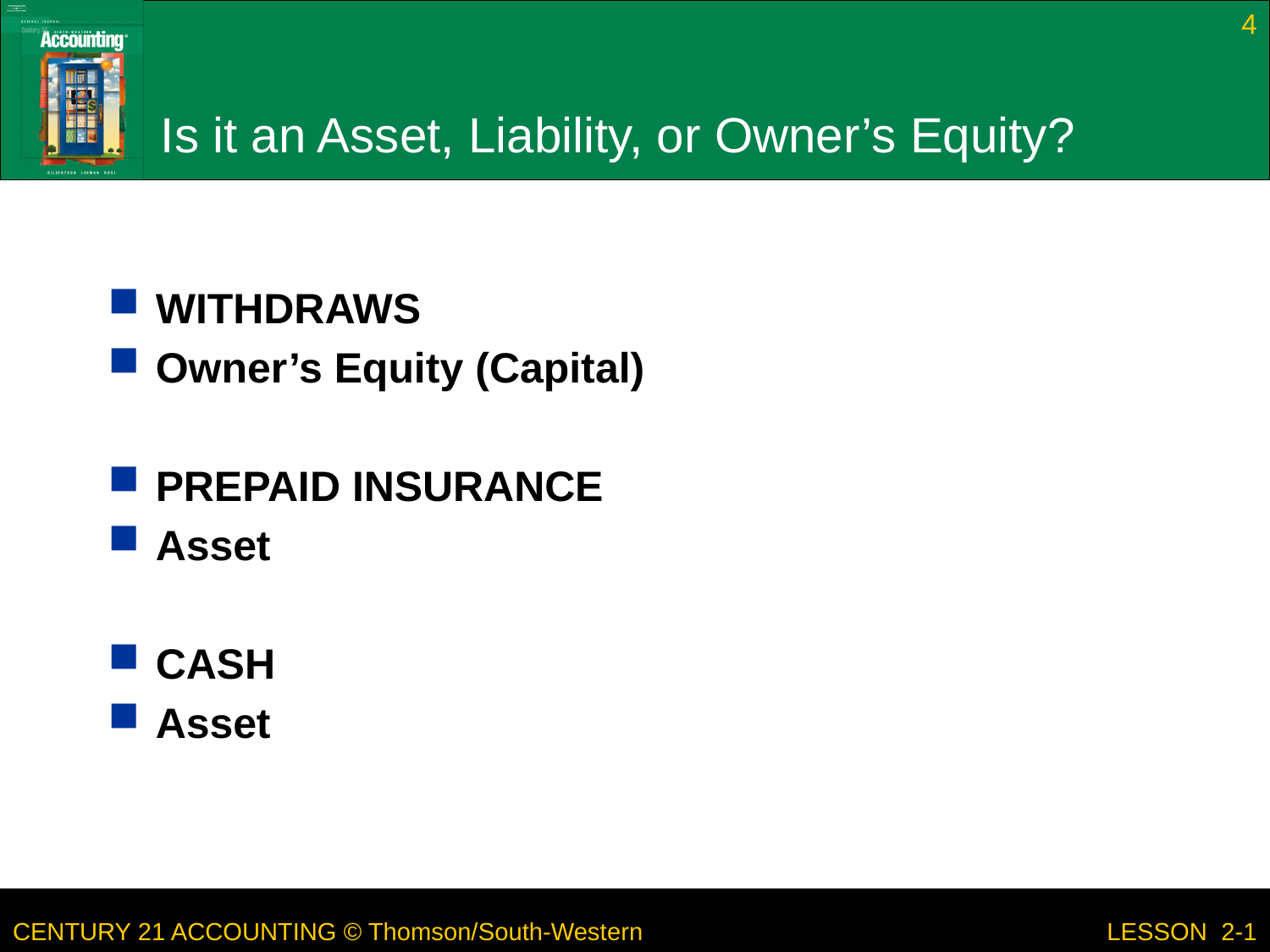

4
# Is it an Asset, Liability, or Owner’s Equity?
WITHDRAWS
Owner’s Equity (Capital)

PREPAID INSURANCE
Asset

CASH
Asset
LESSON  2-1